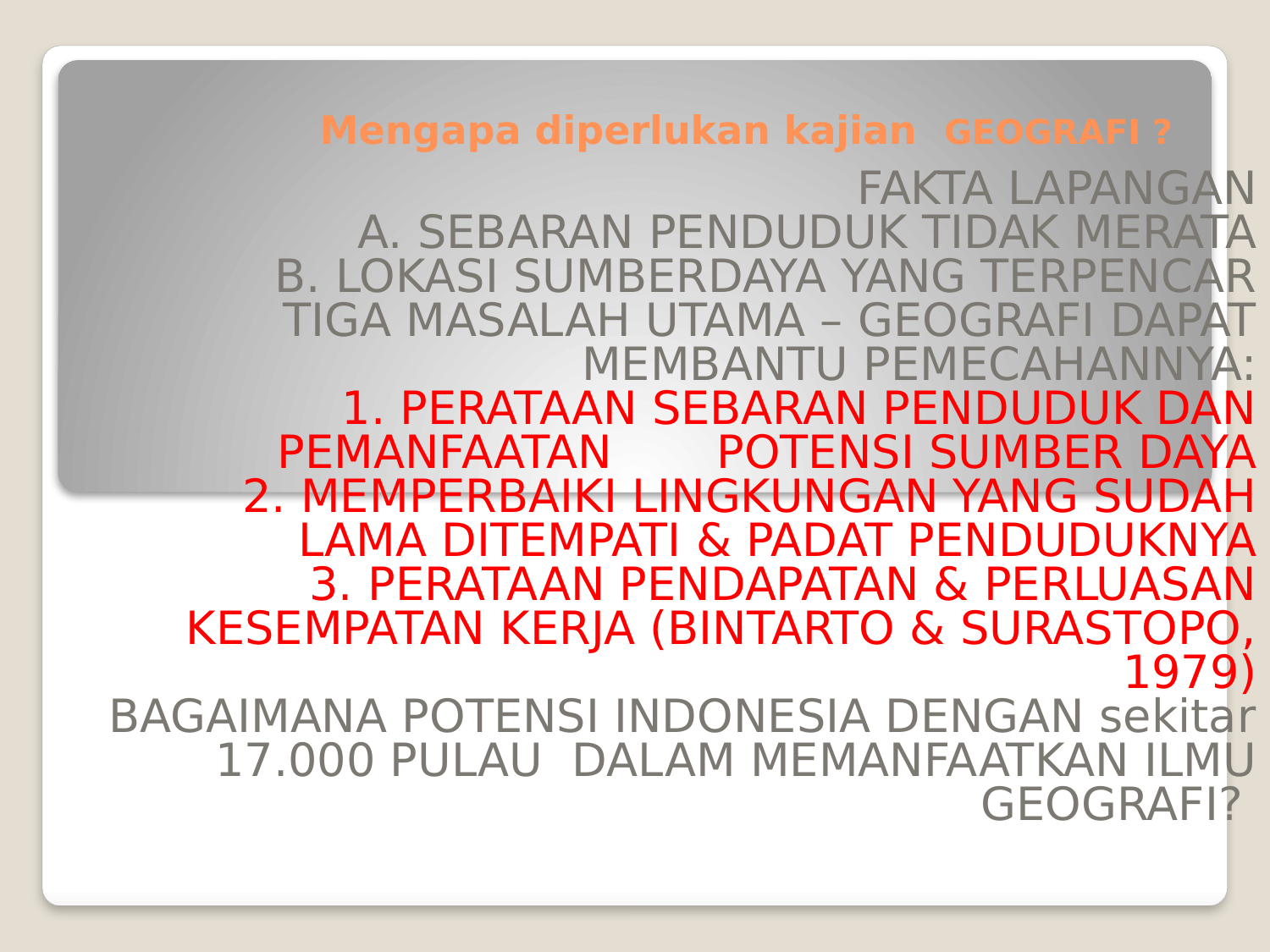

# Mengapa diperlukan kajian  GEOGRAFI ?
FAKTA LAPANGAN
	A. SEBARAN PENDUDUK TIDAK MERATA
	B. LOKASI SUMBERDAYA YANG TERPENCAR
TIGA MASALAH UTAMA – GEOGRAFI DAPAT MEMBANTU PEMECAHANNYA:
	1. PERATAAN SEBARAN PENDUDUK DAN PEMANFAATAN 	    POTENSI SUMBER DAYA
	2. MEMPERBAIKI LINGKUNGAN YANG SUDAH LAMA DITEMPATI & PADAT PENDUDUKNYA
	3. PERATAAN PENDAPATAN & PERLUASAN KESEMPATAN KERJA (BINTARTO & SURASTOPO, 1979)
BAGAIMANA POTENSI INDONESIA DENGAN sekitar 17.000 PULAU  DALAM MEMANFAATKAN ILMU GEOGRAFI?